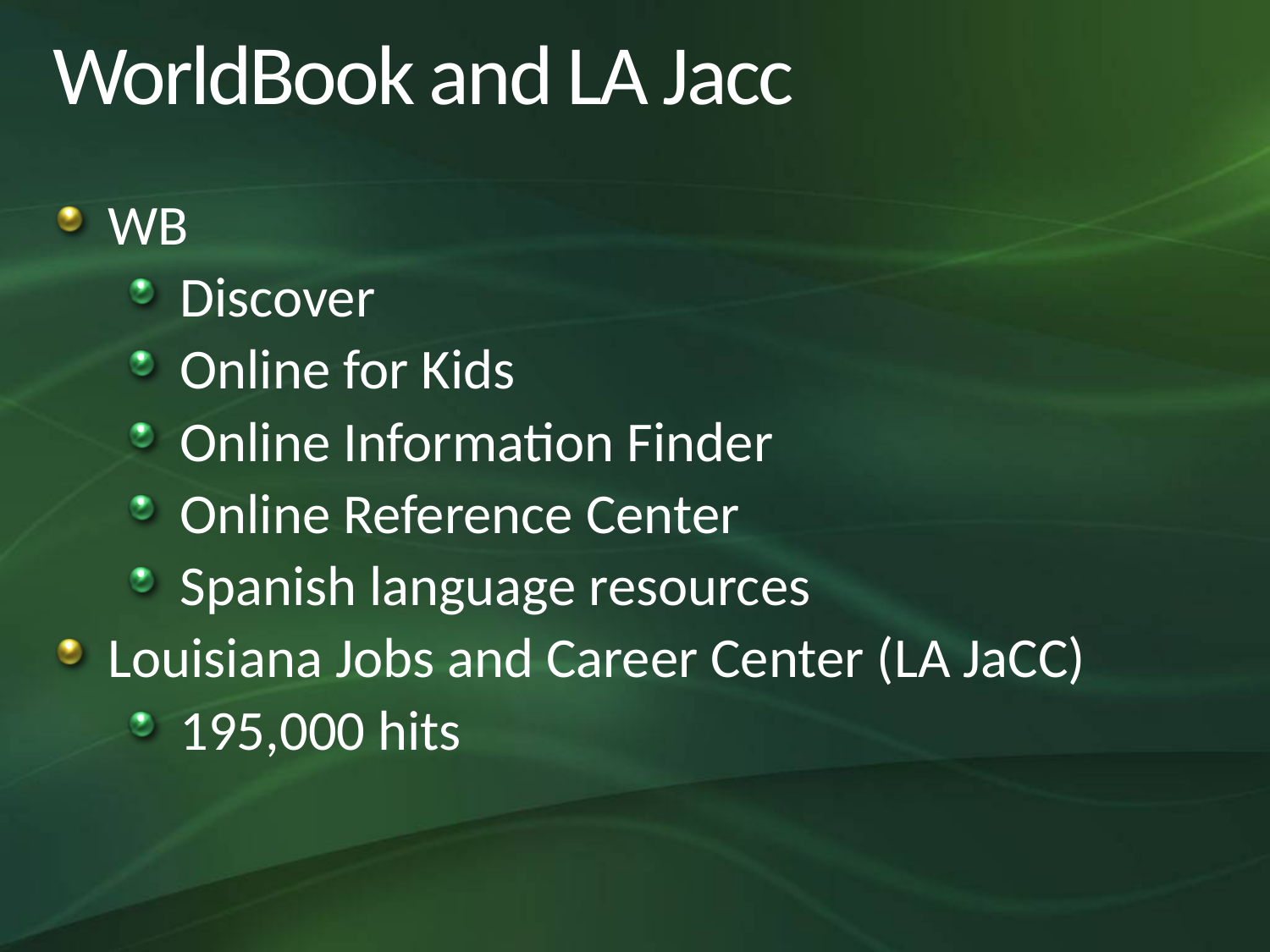

# WorldBook and LA Jacc
WB
Discover
Online for Kids
Online Information Finder
Online Reference Center
Spanish language resources
Louisiana Jobs and Career Center (LA JaCC)
195,000 hits